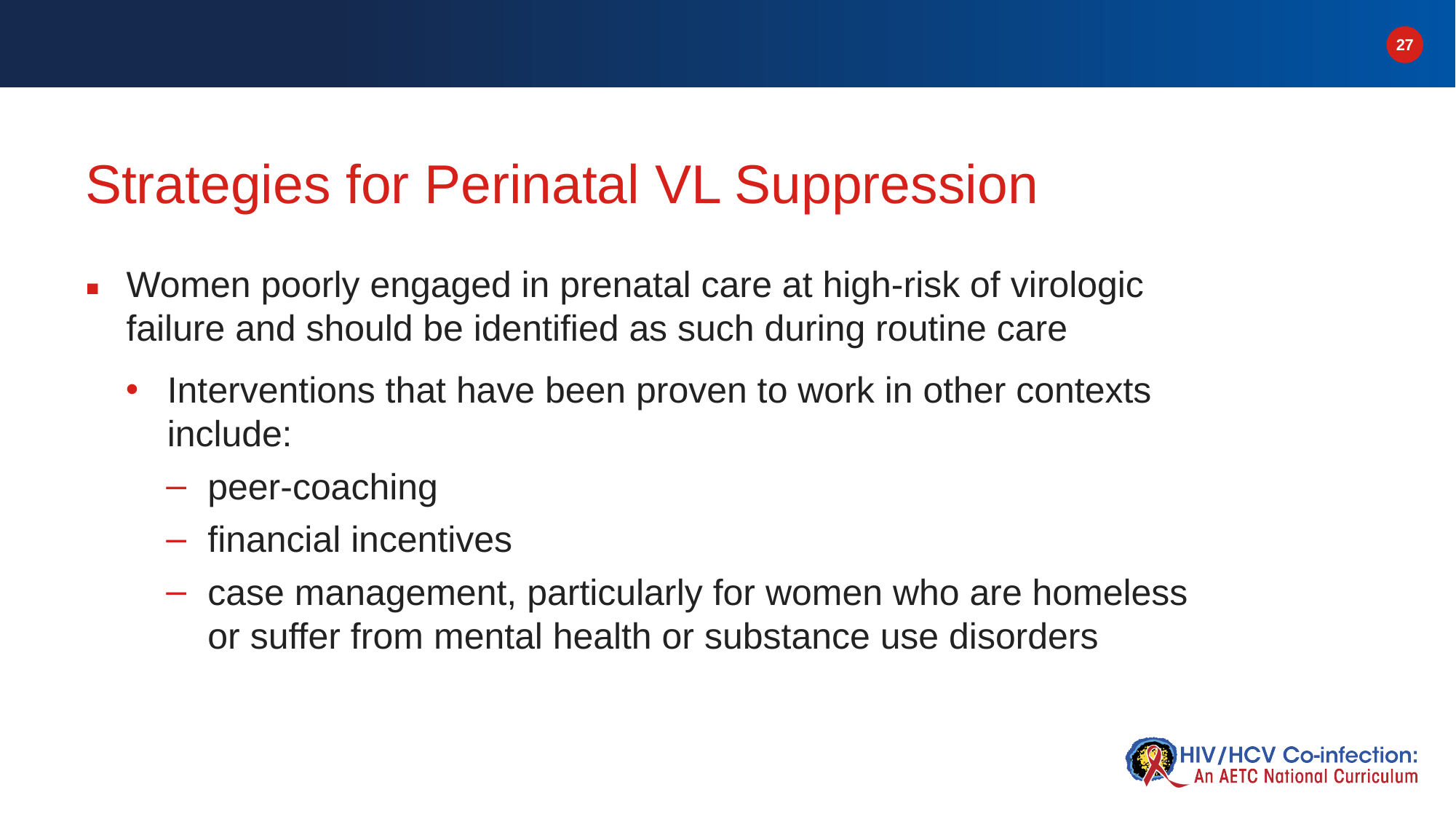

# Strategies for Perinatal VL Suppression
Women poorly engaged in prenatal care at high-risk of virologic failure and should be identified as such during routine care
Interventions that have been proven to work in other contexts include:
peer-coaching
financial incentives
case management, particularly for women who are homeless or suffer from mental health or substance use disorders